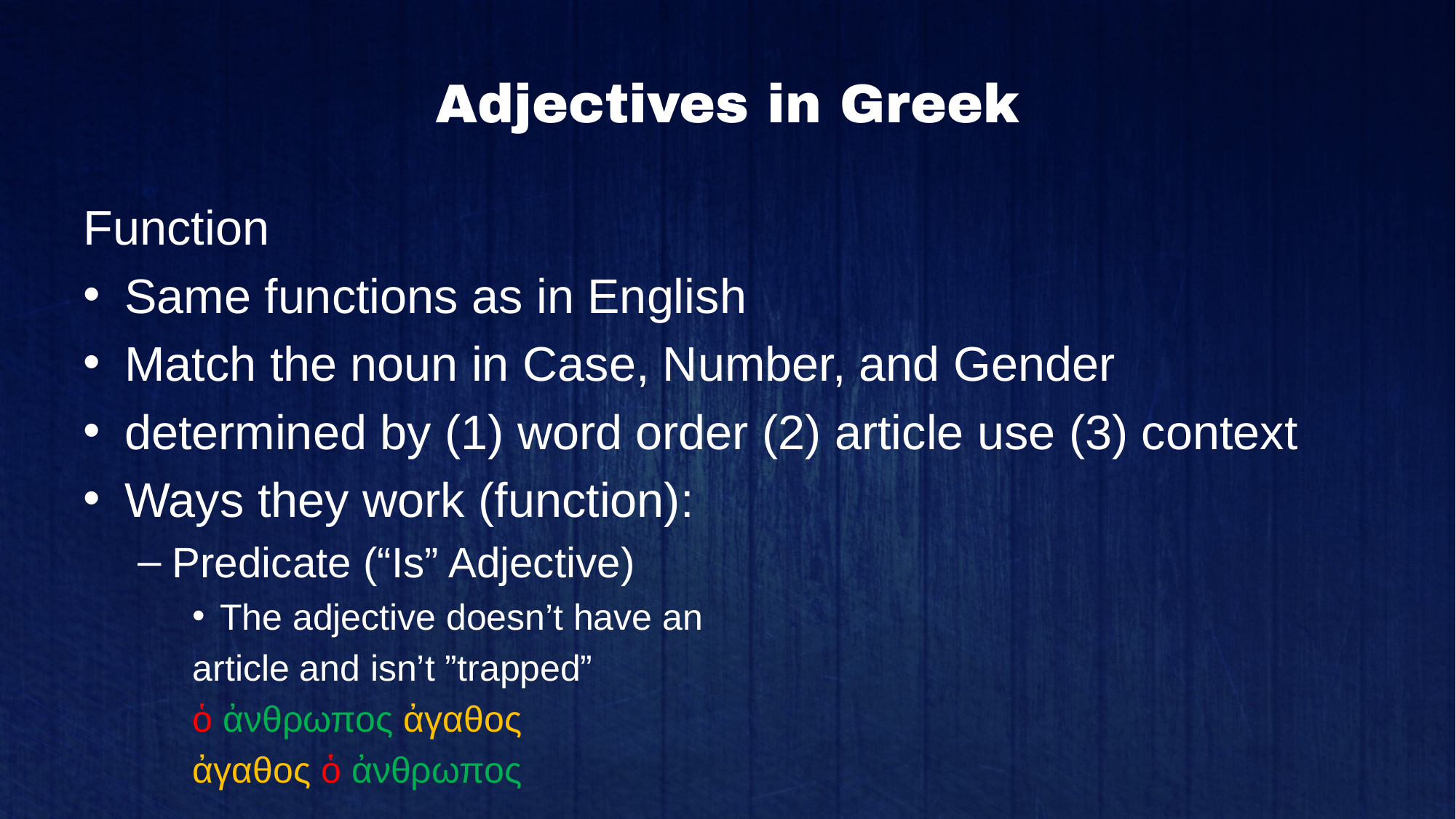

# Adjectives in Greek
Function
Same functions as in English
Match the noun in Case, Number, and Gender
determined by (1) word order (2) article use (3) context
Ways they work (function):
Predicate (“Is” Adjective)
The adjective doesn’t have an
article and isn’t ”trapped”
ὁ ἀνθρωπος ἀγαθος
ἀγαθος ὁ ἀνθρωπος